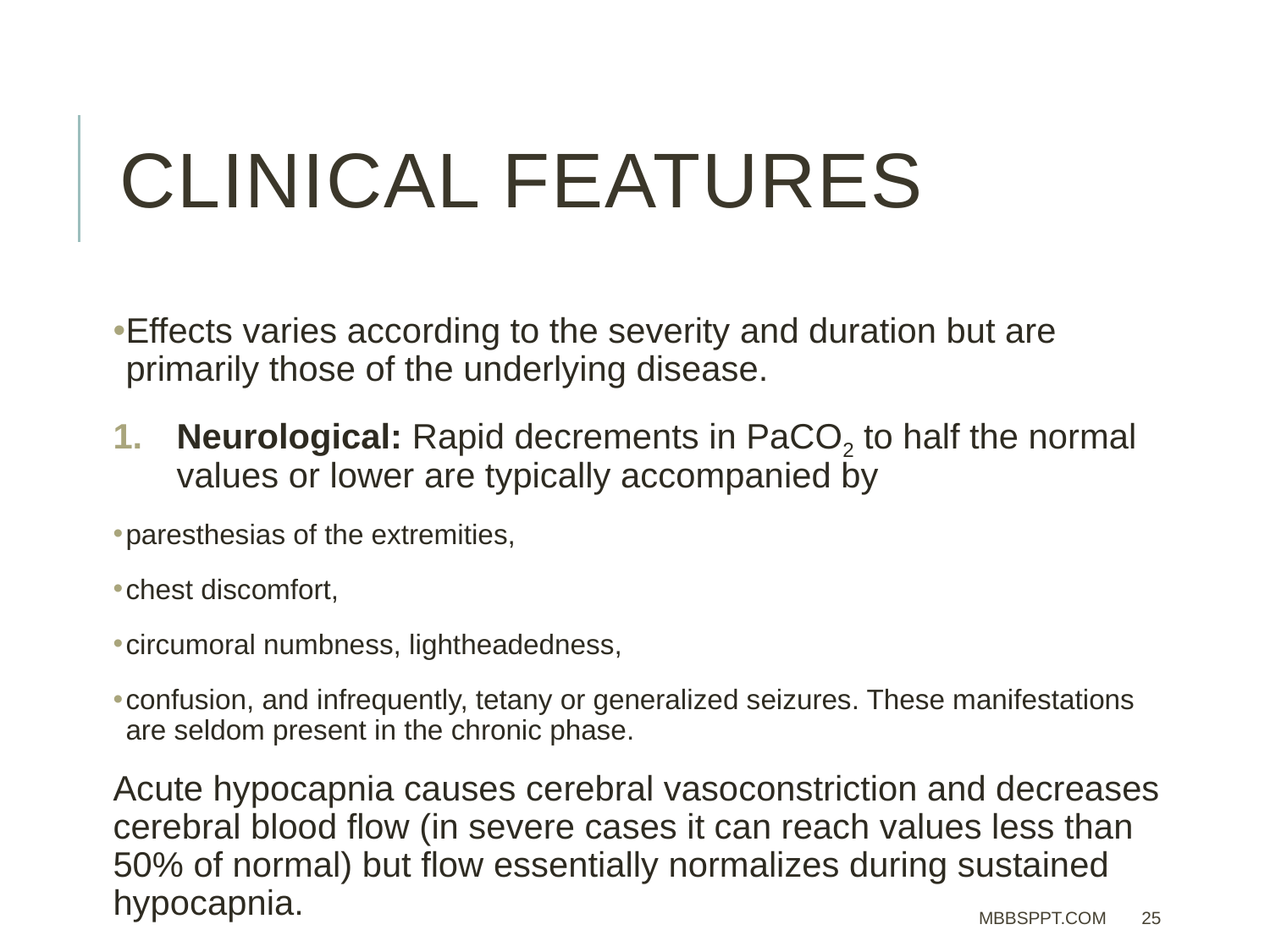

CLINICAL FEATURES
Effects varies according to the severity and duration but are primarily those of the underlying disease.
Neurological: Rapid decrements in PaCO2 to half the normal values or lower are typically accompanied by
paresthesias of the extremities,
chest discomfort,
circumoral numbness, lightheadedness,
confusion, and infrequently, tetany or generalized seizures. These manifestations are seldom present in the chronic phase.
Acute hypocapnia causes cerebral vasoconstriction and decreases cerebral blood flow (in severe cases it can reach values less than 50% of normal) but flow essentially normalizes during sustained hypocapnia.
MBBSPPT.COM
25